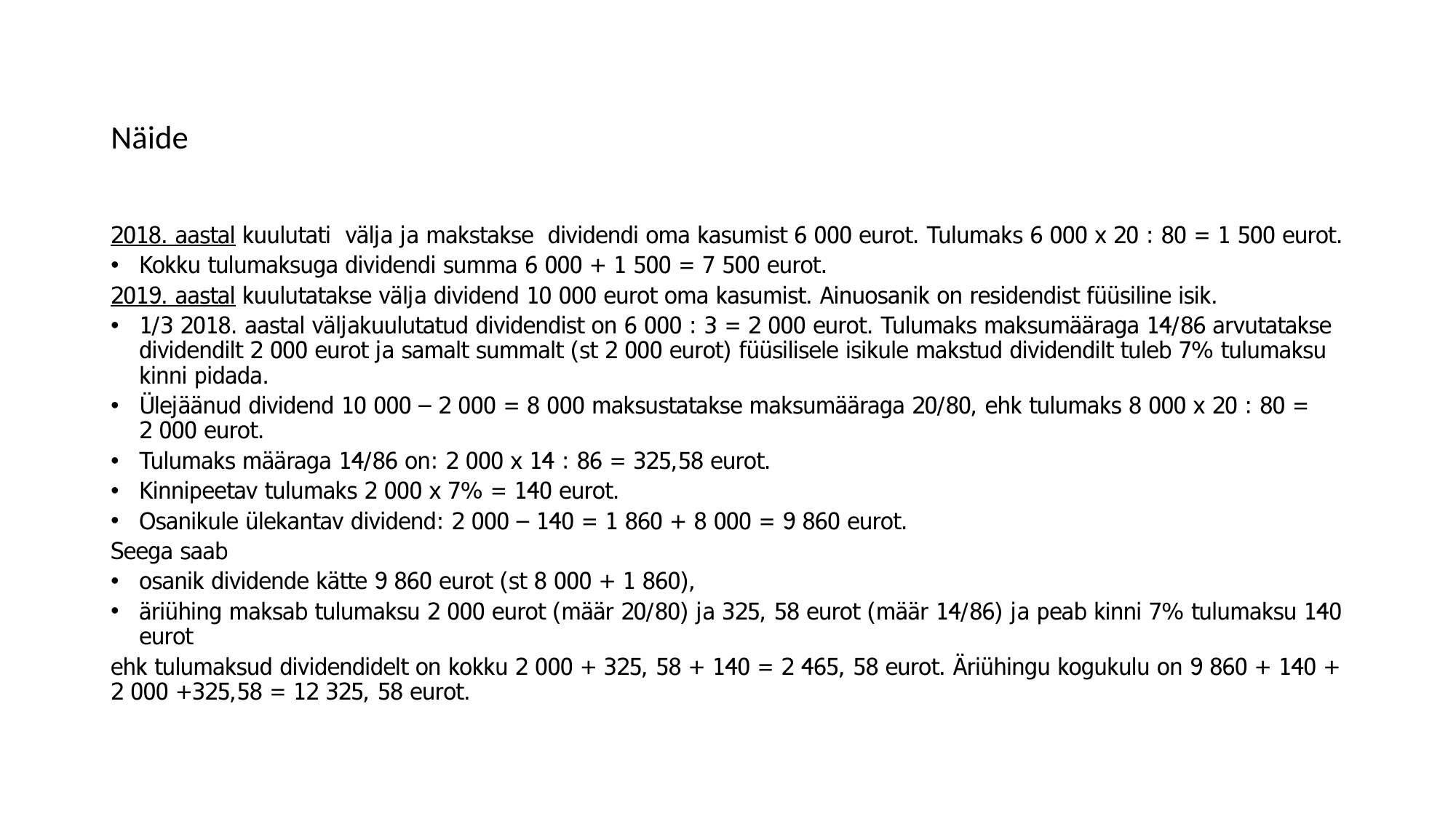

# Näide
2018. aastal kuulutati  välja ja makstakse  dividendi oma kasumist 6 000 eurot. Tulumaks 6 000 x 20 : 80 = 1 500 eurot.
Kokku tulumaksuga dividendi summa 6 000 + 1 500 = 7 500 eurot.
2019. aastal kuulutatakse välja dividend 10 000 eurot oma kasumist. Ainuosanik on residendist füüsiline isik.
1/3 2018. aastal väljakuulutatud dividendist on 6 000 : 3 = 2 000 eurot. Tulumaks maksumääraga 14/86 arvutatakse dividendilt 2 000 eurot ja samalt summalt (st 2 000 eurot) füüsilisele isikule makstud dividendilt tuleb 7% tulumaksu kinni pidada.
Ülejäänud dividend 10 000 – 2 000 = 8 000 maksustatakse maksumääraga 20/80, ehk tulumaks 8 000 x 20 : 80 = 2 000 eurot.
Tulumaks määraga 14/86 on: 2 000 x 14 : 86 = 325,58 eurot.
Kinnipeetav tulumaks 2 000 x 7% = 140 eurot.
Osanikule ülekantav dividend: 2 000 – 140 = 1 860 + 8 000 = 9 860 eurot.
Seega saab
osanik dividende kätte 9 860 eurot (st 8 000 + 1 860),
äriühing maksab tulumaksu 2 000 eurot (määr 20/80) ja 325, 58 eurot (määr 14/86) ja peab kinni 7% tulumaksu 140 eurot
ehk tulumaksud dividendidelt on kokku 2 000 + 325, 58 + 140 = 2 465, 58 eurot. Äriühingu kogukulu on 9 860 + 140 + 2 000 +325,58 = 12 325, 58 eurot.